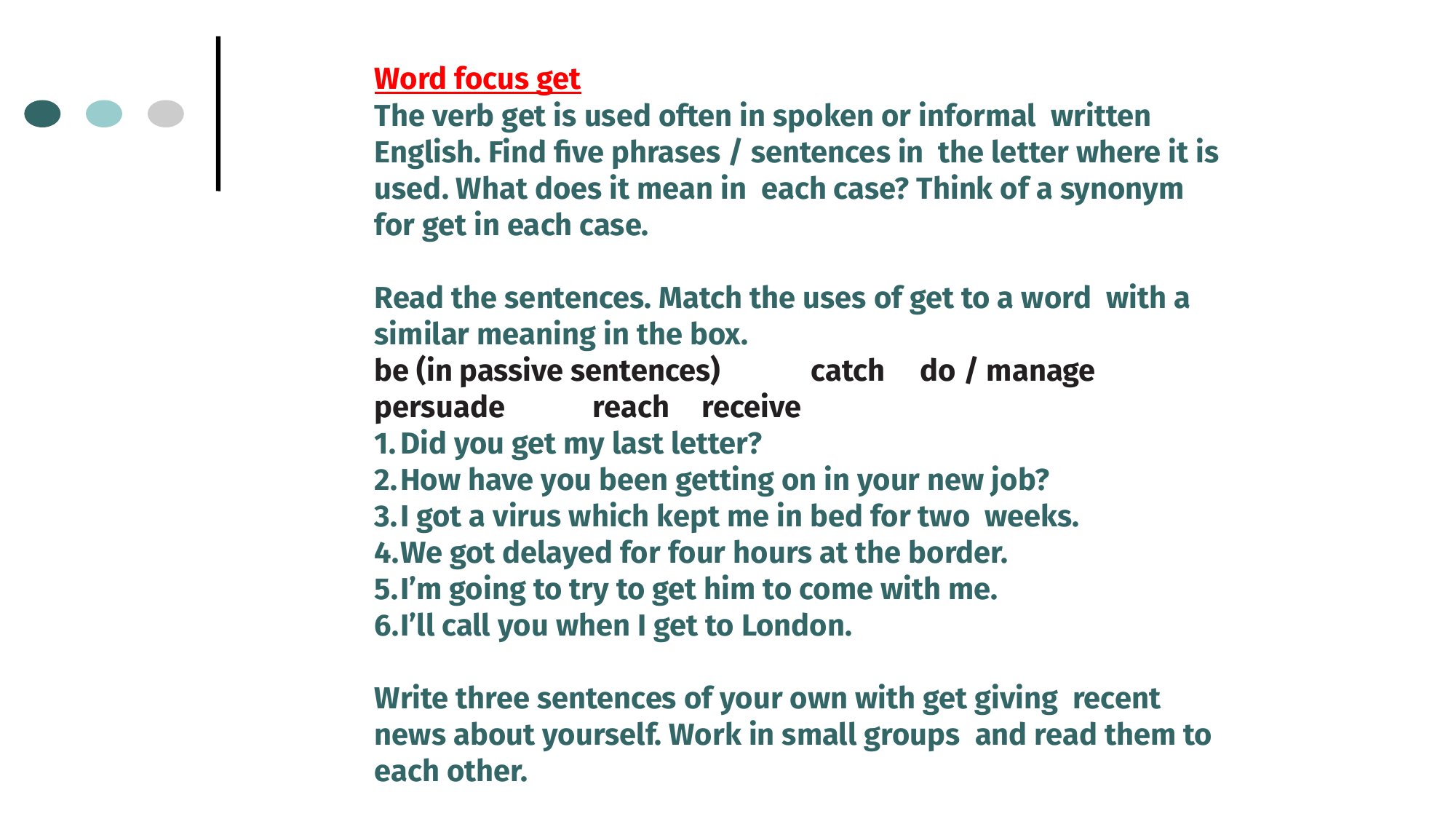

Word focus get
The verb get is used often in spoken or informal  written English. Find five phrases / sentences in  the letter where it is used. What does it mean in  each case? Think of a synonym for get in each case.

Read the sentences. Match the uses of get to a word  with a similar meaning in the box.
be (in passive sentences)	catch	do / manage  persuade	reach	receive
Did you get my last letter?
How have you been getting on in your new job?
I got a virus which kept me in bed for two  weeks.
We got delayed for four hours at the border.
I’m going to try to get him to come with me.
I’ll call you when I get to London.

Write three sentences of your own with get giving  recent news about yourself. Work in small groups  and read them to each other.